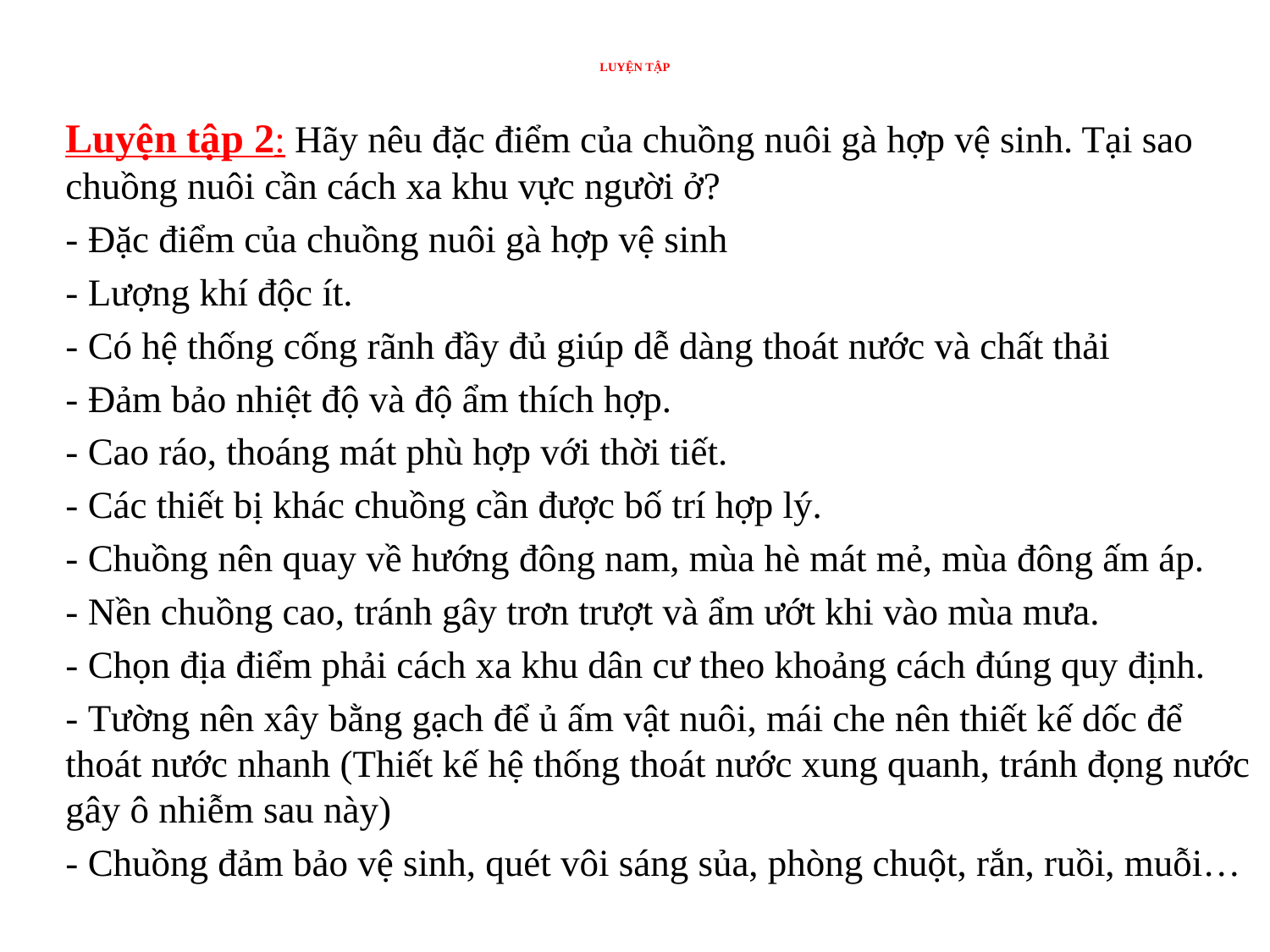

# LUYỆN TẬP
Luyện tập 2: Hãy nêu đặc điểm của chuồng nuôi gà hợp vệ sinh. Tại sao chuồng nuôi cần cách xa khu vực người ở?
- Đặc điểm của chuồng nuôi gà hợp vệ sinh
- Lượng khí độc ít.
- Có hệ thống cống rãnh đầy đủ giúp dễ dàng thoát nước và chất thải
- Đảm bảo nhiệt độ và độ ẩm thích hợp.
- Cao ráo, thoáng mát phù hợp với thời tiết.
- Các thiết bị khác chuồng cần được bố trí hợp lý.
- Chuồng nên quay về hướng đông nam, mùa hè mát mẻ, mùa đông ấm áp.
- Nền chuồng cao, tránh gây trơn trượt và ẩm ướt khi vào mùa mưa.
- Chọn địa điểm phải cách xa khu dân cư theo khoảng cách đúng quy định.
- Tường nên xây bằng gạch để ủ ấm vật nuôi, mái che nên thiết kế dốc để thoát nước nhanh (Thiết kế hệ thống thoát nước xung quanh, tránh đọng nước gây ô nhiễm sau này)
- Chuồng đảm bảo vệ sinh, quét vôi sáng sủa, phòng chuột, rắn, ruồi, muỗi…